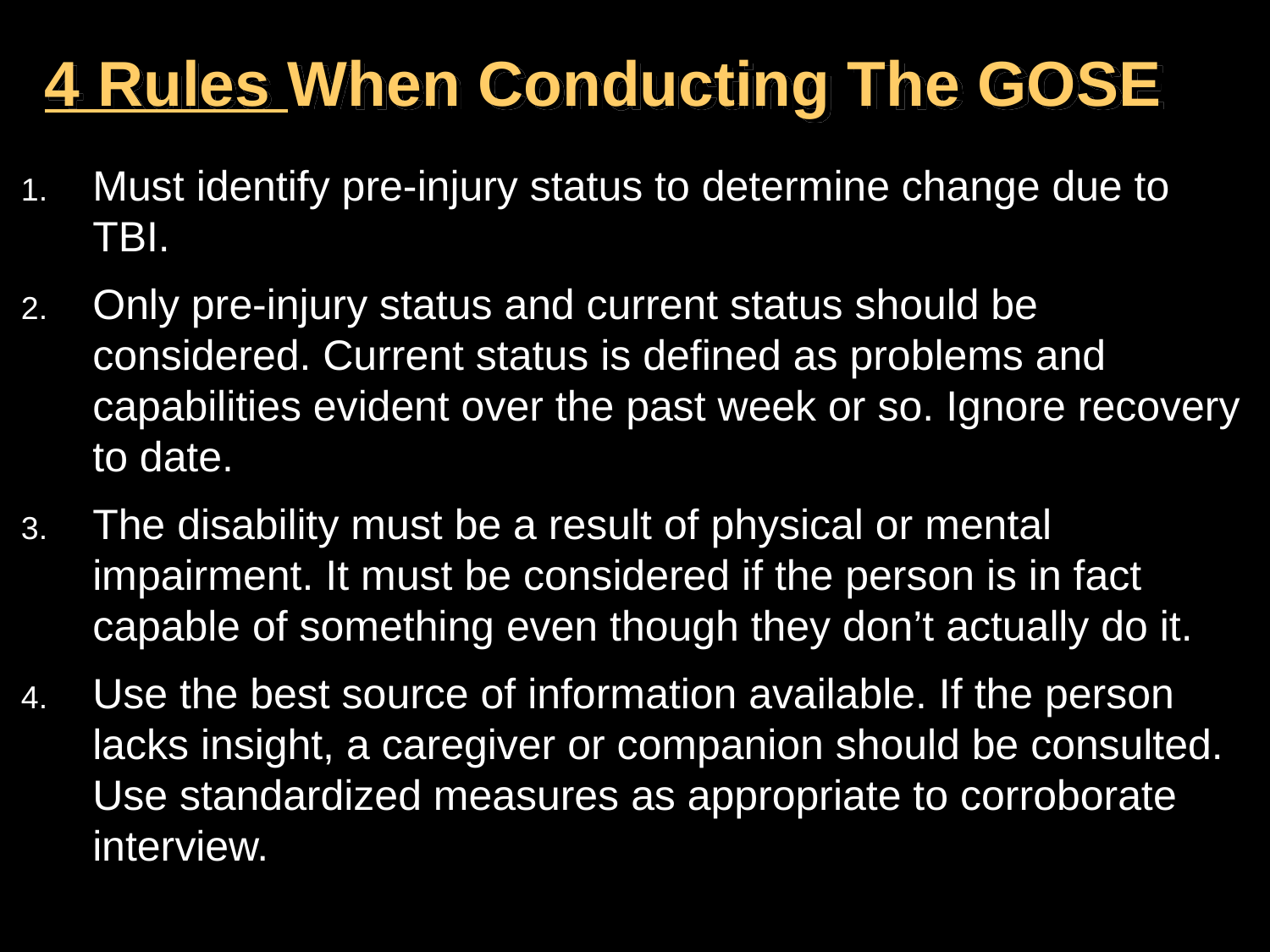

# 4 Rules When Conducting The GOSE
Must identify pre-injury status to determine change due to TBI.
Only pre-injury status and current status should be considered. Current status is defined as problems and capabilities evident over the past week or so. Ignore recovery to date.
The disability must be a result of physical or mental impairment. It must be considered if the person is in fact capable of something even though they don’t actually do it.
Use the best source of information available. If the person lacks insight, a caregiver or companion should be consulted. Use standardized measures as appropriate to corroborate interview.